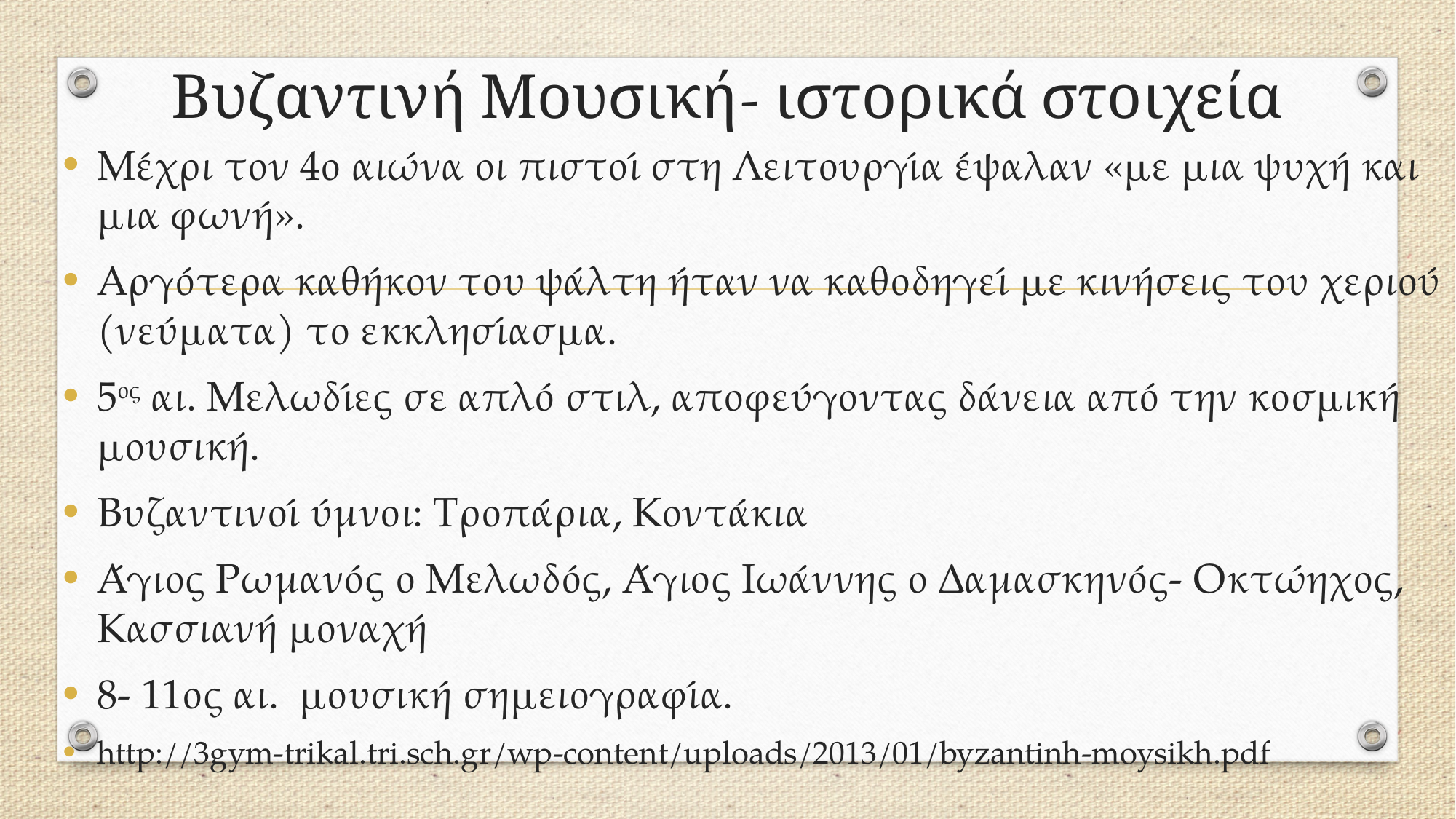

# Βυζαντινή Μουσική- ιστορικά στοιχεία
Μέχρι τον 4ο αιώνα οι πιστοί στη Λειτουργία έψαλαν «µε µια ψυχή και µια φωνή».
Αργότερα καθήκον του ψάλτη ήταν να καθοδηγεί µε κινήσεις του χεριού (νεύµατα) το εκκλησίασµα.
5ος αι. Μελωδίες σε απλό στιλ, αποφεύγοντας δάνεια από την κοσµική µουσική.
Βυζαντινοί ύμνοι: Τροπάρια, Κοντάκια
Άγιος Ρωμανός ο Μελωδός, Άγιος Ιωάννης ο Δαμασκηνός- Οκτώηχος,  Κασσιανή µοναχή
8- 11ος αι.  µουσική σηµειογραφία.
http://3gym-trikal.tri.sch.gr/wp-content/uploads/2013/01/byzantinh-moysikh.pdf